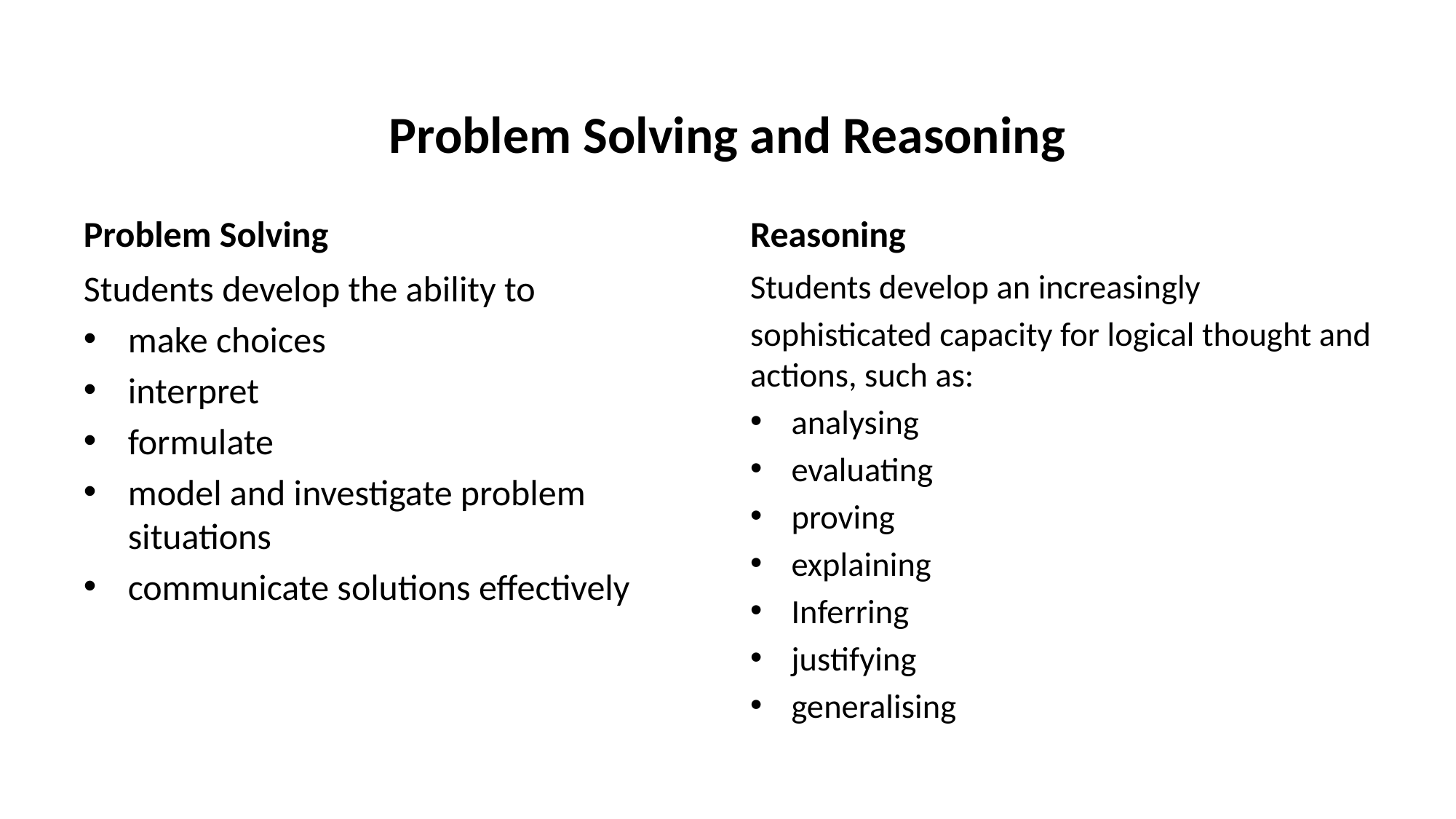

# Problem Solving and Reasoning
Problem Solving
Reasoning
Students develop the ability to
make choices
interpret
formulate
model and investigate problem situations
communicate solutions effectively

Students develop an increasingly
sophisticated capacity for logical thought and actions, such as:
analysing
evaluating
proving
explaining
Inferring
justifying
generalising